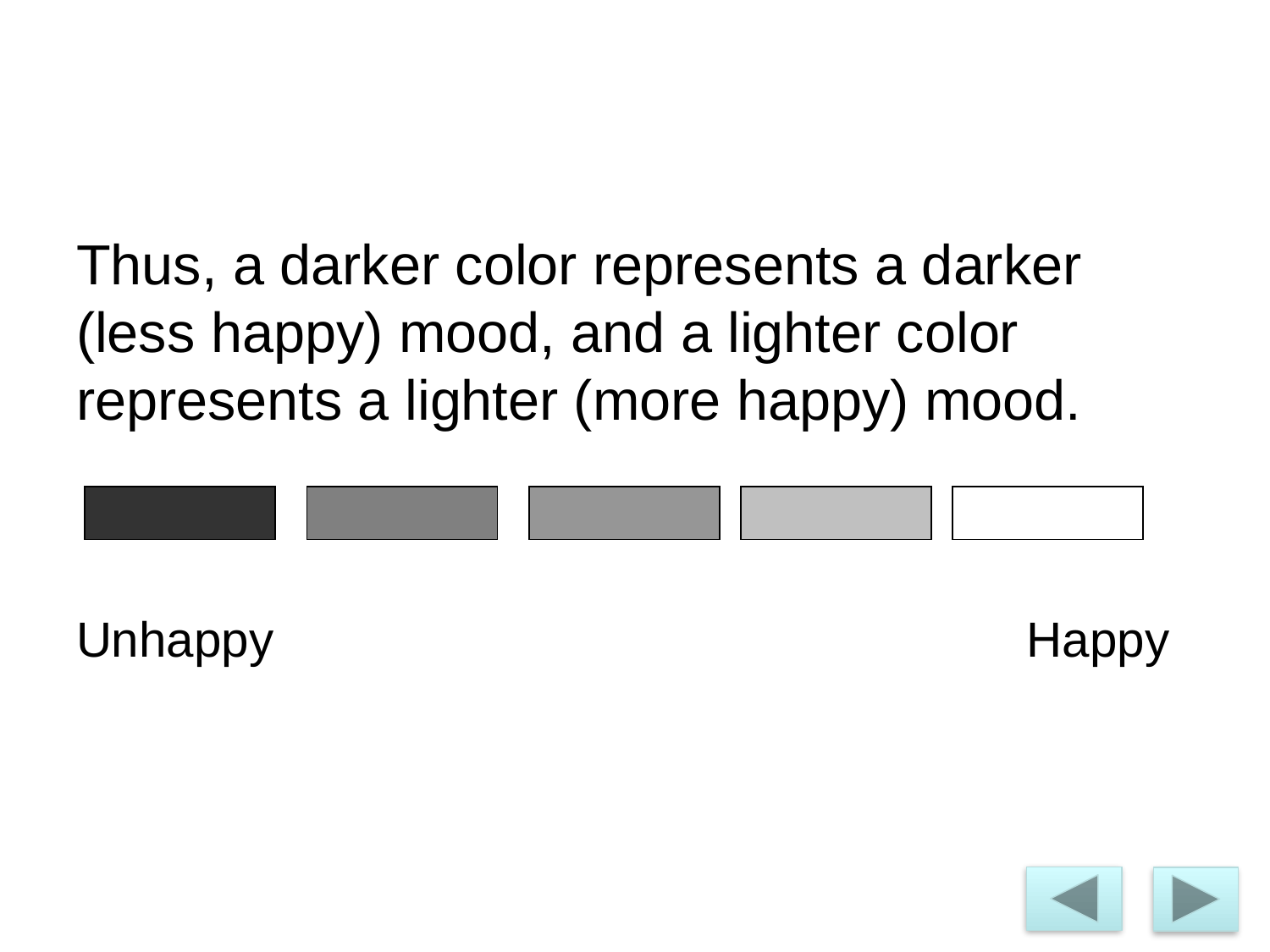

#
Thus, a darker color represents a darker (less happy) mood, and a lighter color represents a lighter (more happy) mood.

Unhappy					         Happy